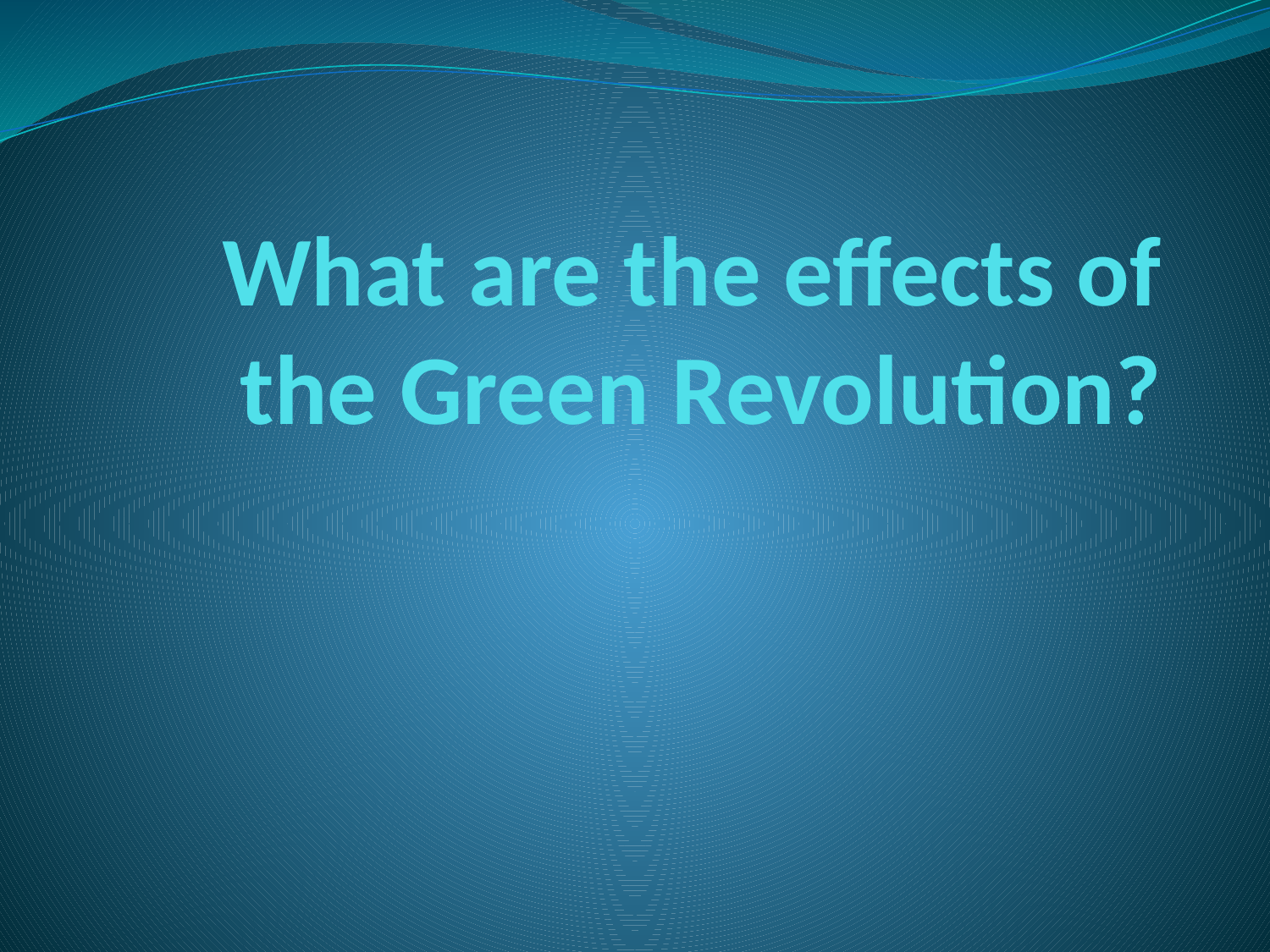

# What are the effects of the Green Revolution?